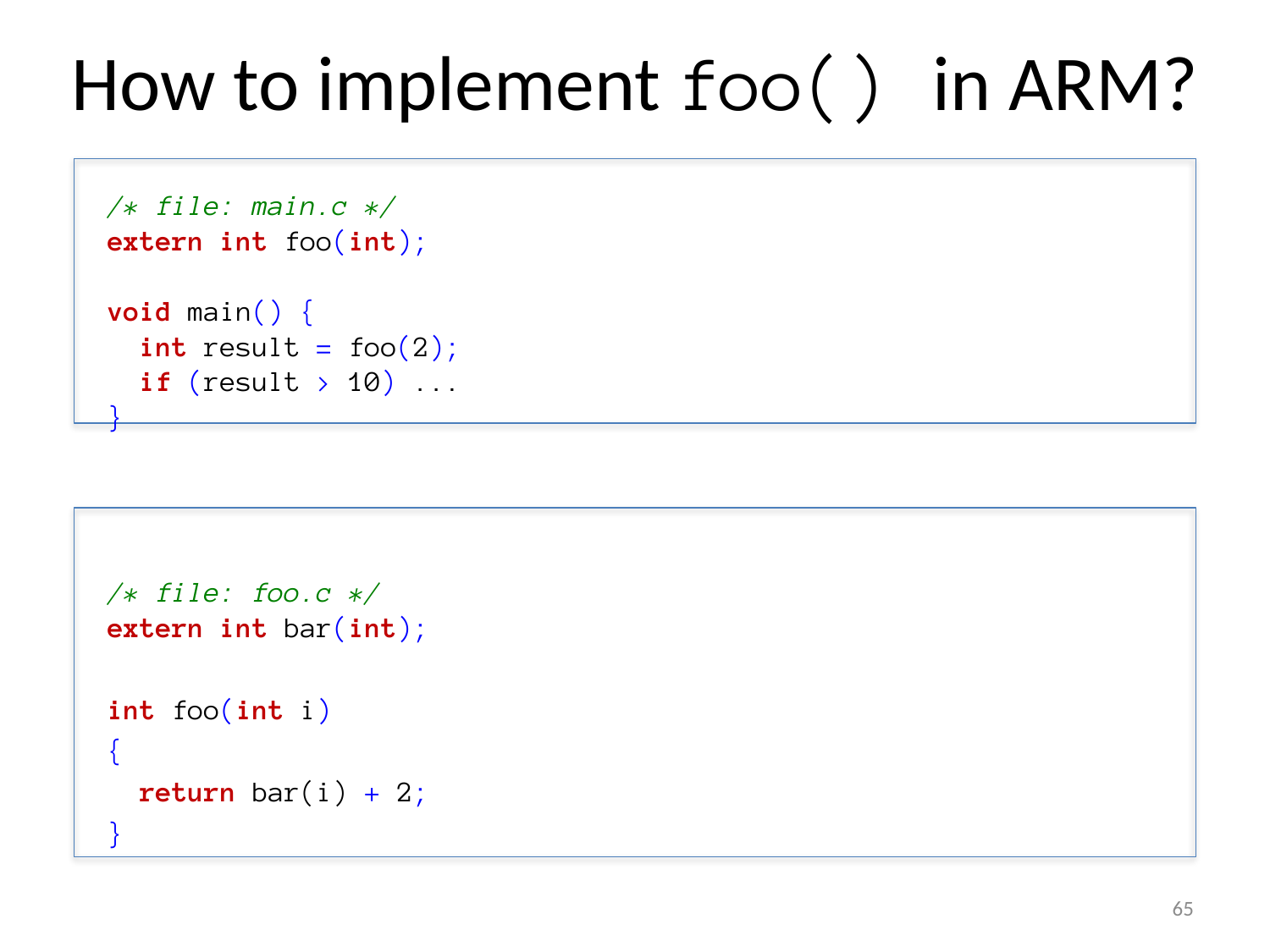

# How to implement foo() in ARM?

/* file: main.c */
extern int foo(int);

void main() {
  int result = foo(2);
  if (result > 10) ...
}

/* file: foo.c */
extern int bar(int);

int foo(int i)
{
  return bar(i) + 2;
}

65